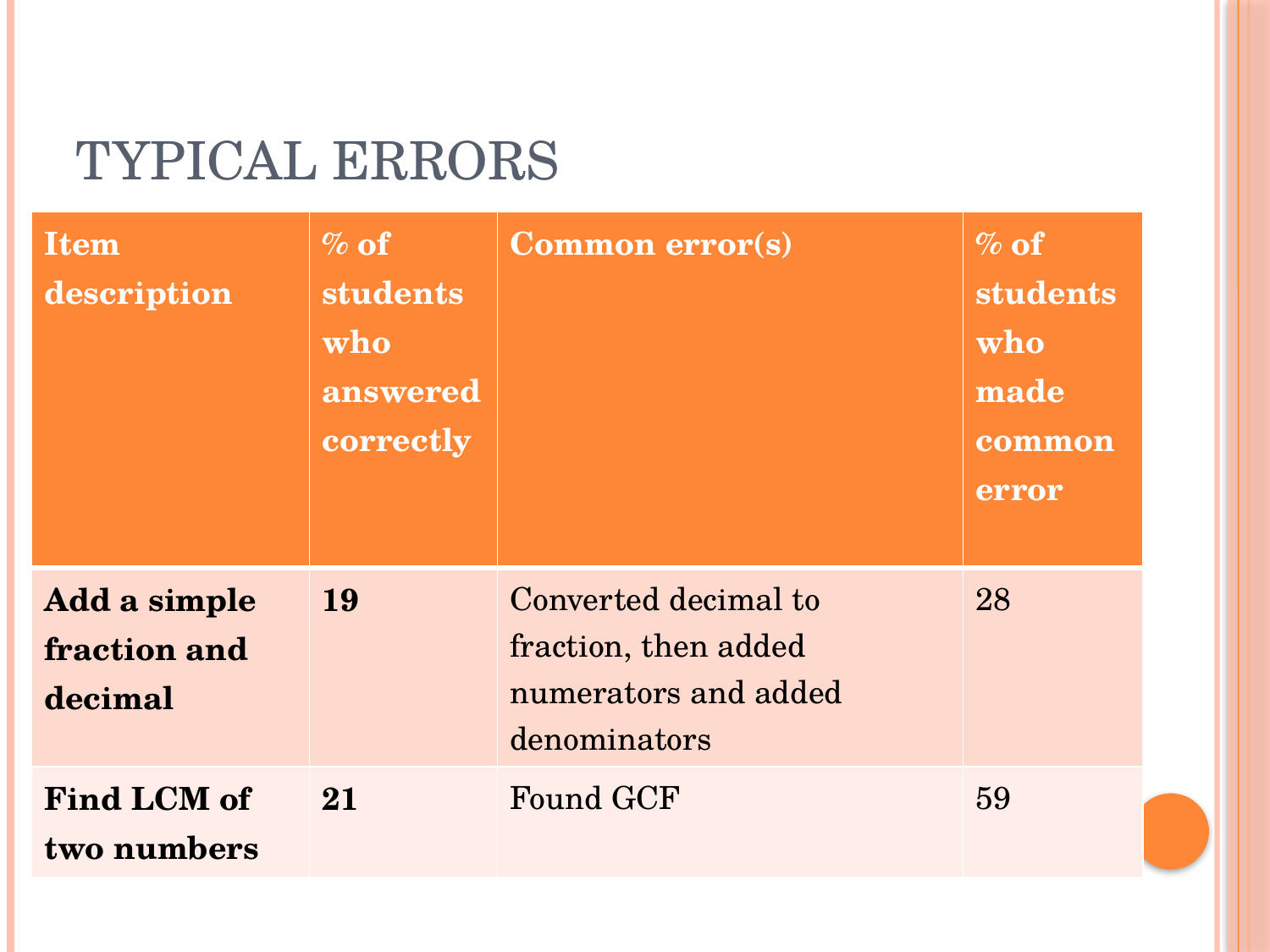

# Typical errors
| Item description | % of students who answered correctly | Common error(s) | % of students who made common error |
| --- | --- | --- | --- |
| Add a simple fraction and decimal | 19 | Converted decimal to fraction, then added numerators and added denominators | 28 |
| Find LCM of two numbers | 21 | Found GCF | 59 |